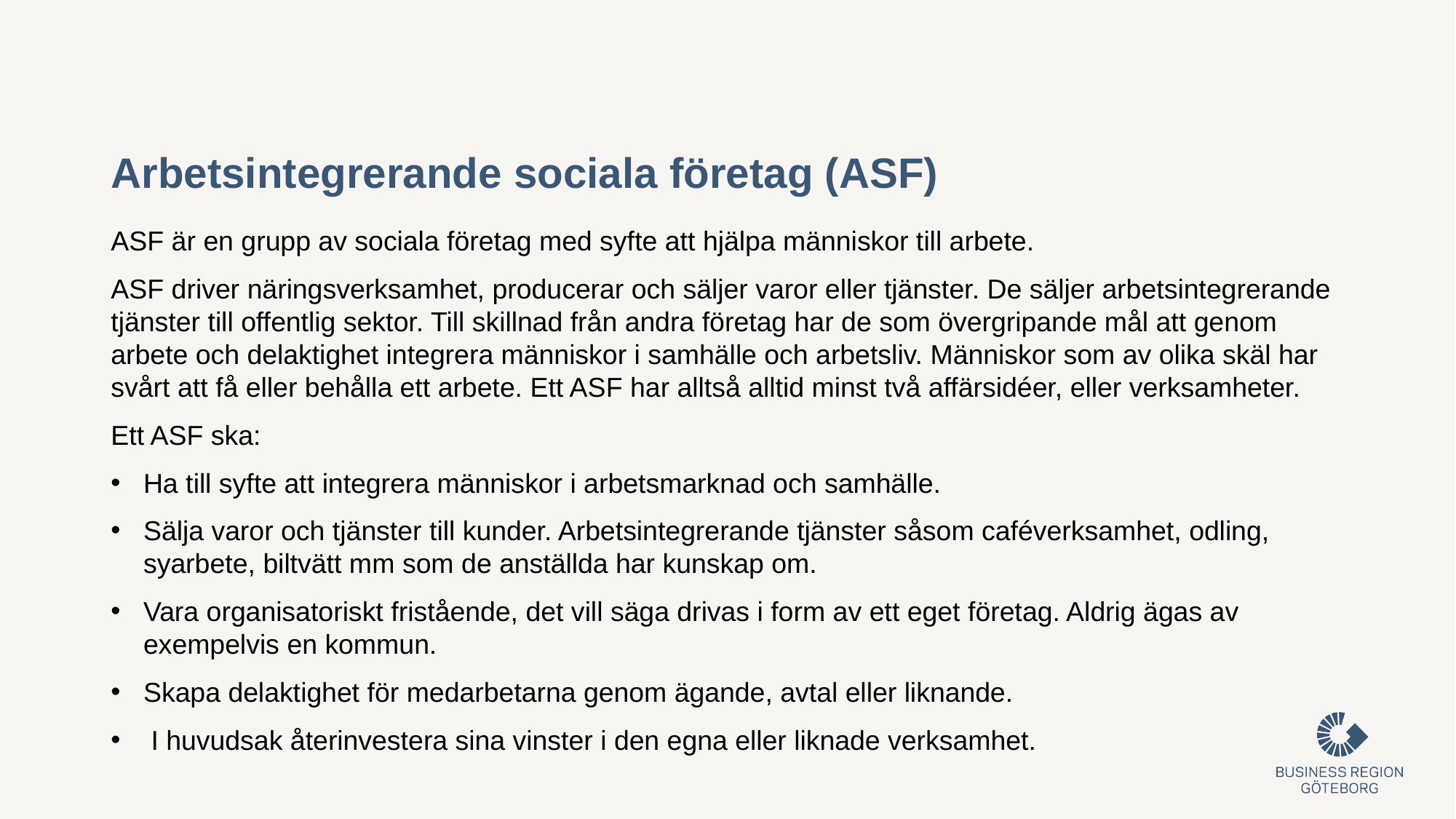

# Arbetsintegrerande sociala företag (ASF)
ASF är en grupp av sociala företag med syfte att hjälpa människor till arbete.
ASF driver näringsverksamhet, producerar och säljer varor eller tjänster. De säljer arbetsintegrerande tjänster till offentlig sektor. Till skillnad från andra företag har de som övergripande mål att genom arbete och delaktighet integrera människor i samhälle och arbetsliv. Människor som av olika skäl har svårt att få eller behålla ett arbete. Ett ASF har alltså alltid minst två affärsidéer, eller verksamheter.
Ett ASF ska:
Ha till syfte att integrera människor i arbetsmarknad och samhälle.
Sälja varor och tjänster till kunder. Arbetsintegrerande tjänster såsom caféverksamhet, odling, syarbete, biltvätt mm som de anställda har kunskap om.
Vara organisatoriskt fristående, det vill säga drivas i form av ett eget företag. Aldrig ägas av exempelvis en kommun.
Skapa delaktighet för medarbetarna genom ägande, avtal eller liknande.
 I huvudsak återinvestera sina vinster i den egna eller liknade verksamhet.